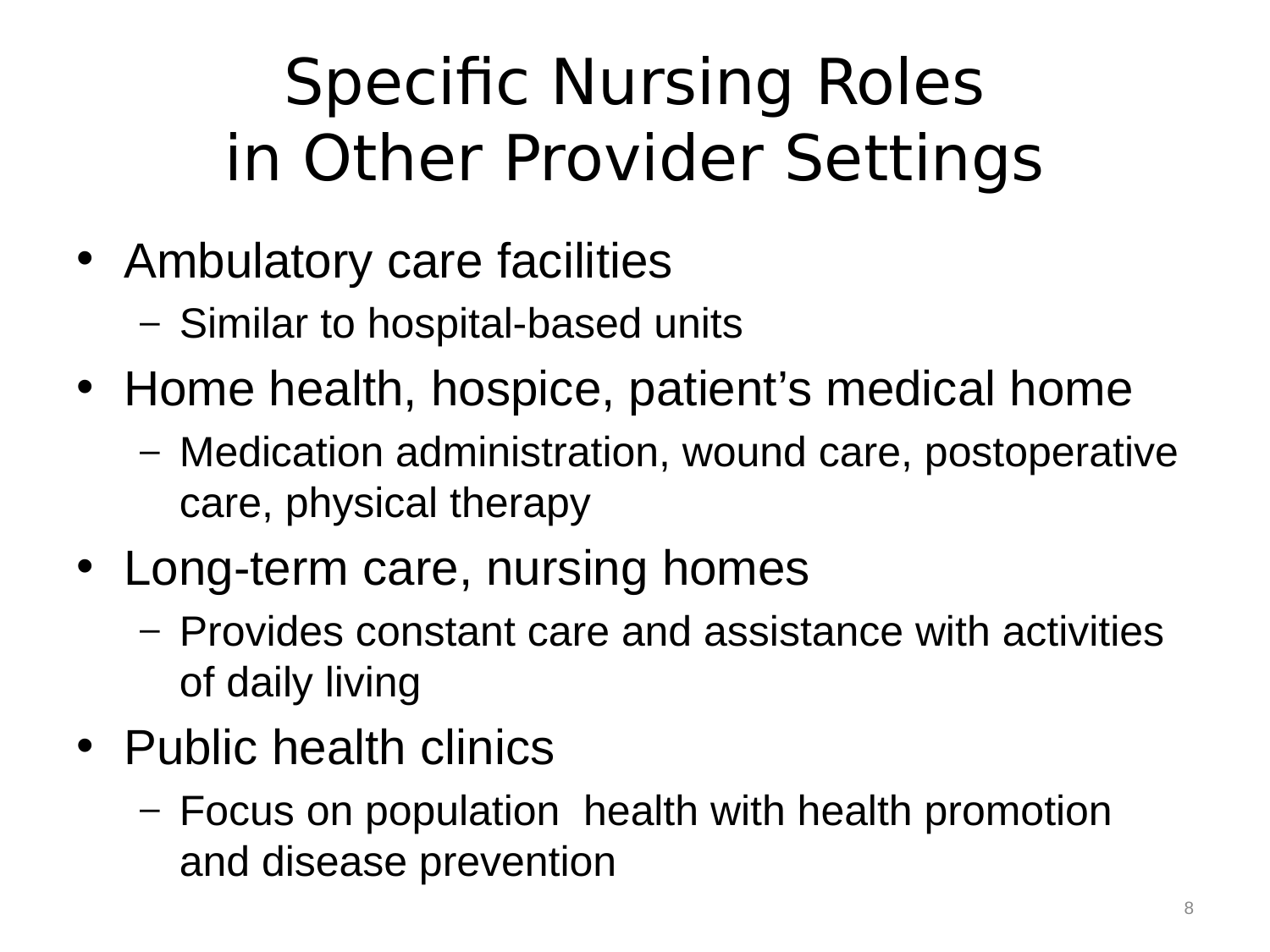

# Specific Nursing Roles in Other Provider Settings
Ambulatory care facilities
Similar to hospital-based units
Home health, hospice, patient’s medical home
Medication administration, wound care, postoperative care, physical therapy
Long-term care, nursing homes
Provides constant care and assistance with activities of daily living
Public health clinics
Focus on population  health with health promotion and disease prevention
8